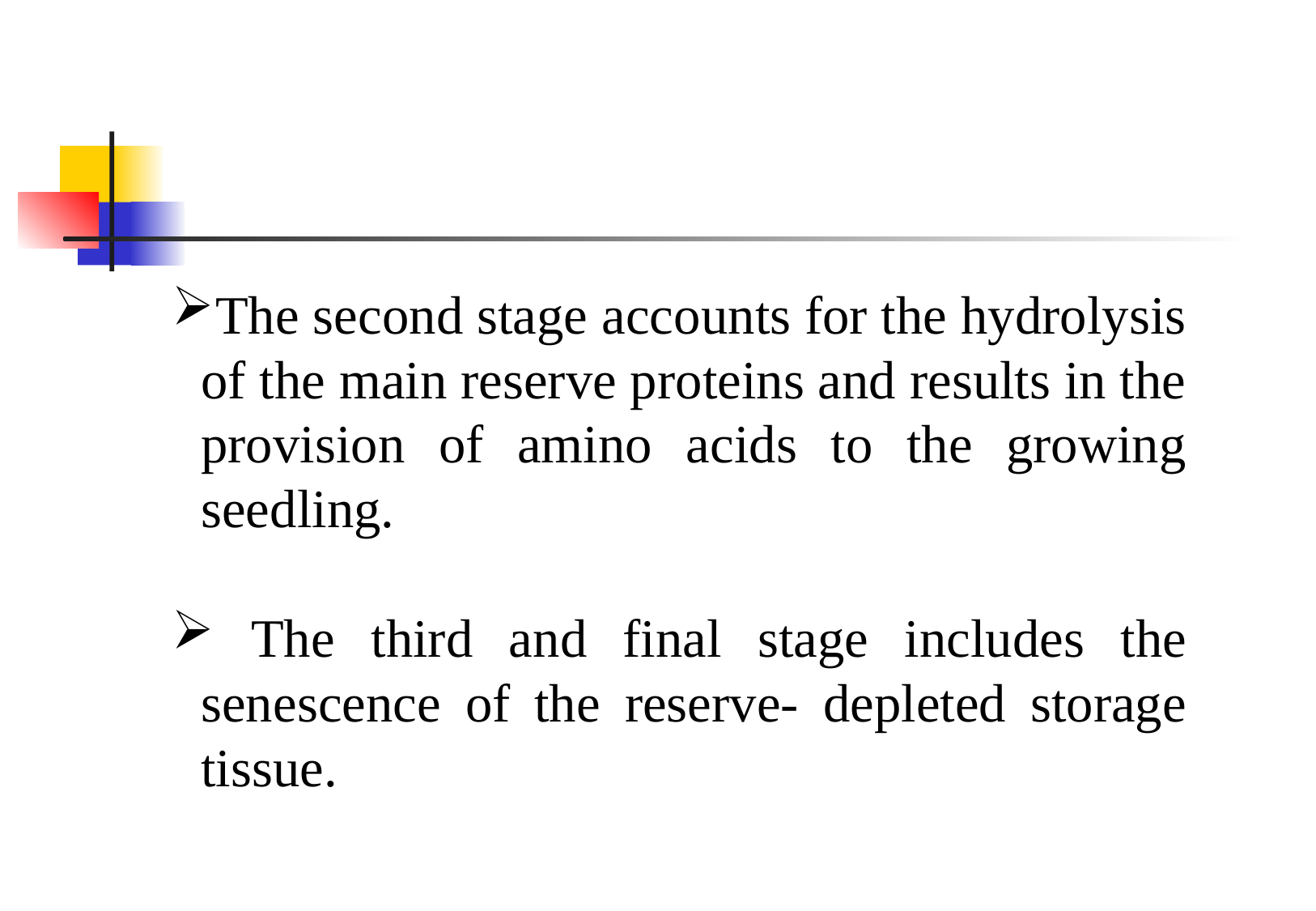

The second stage accounts for the hydrolysis of the main reserve proteins and results in the provision of amino acids to the growing seedling.

 The third and final stage includes the senescence of the reserve- depleted storage tissue.